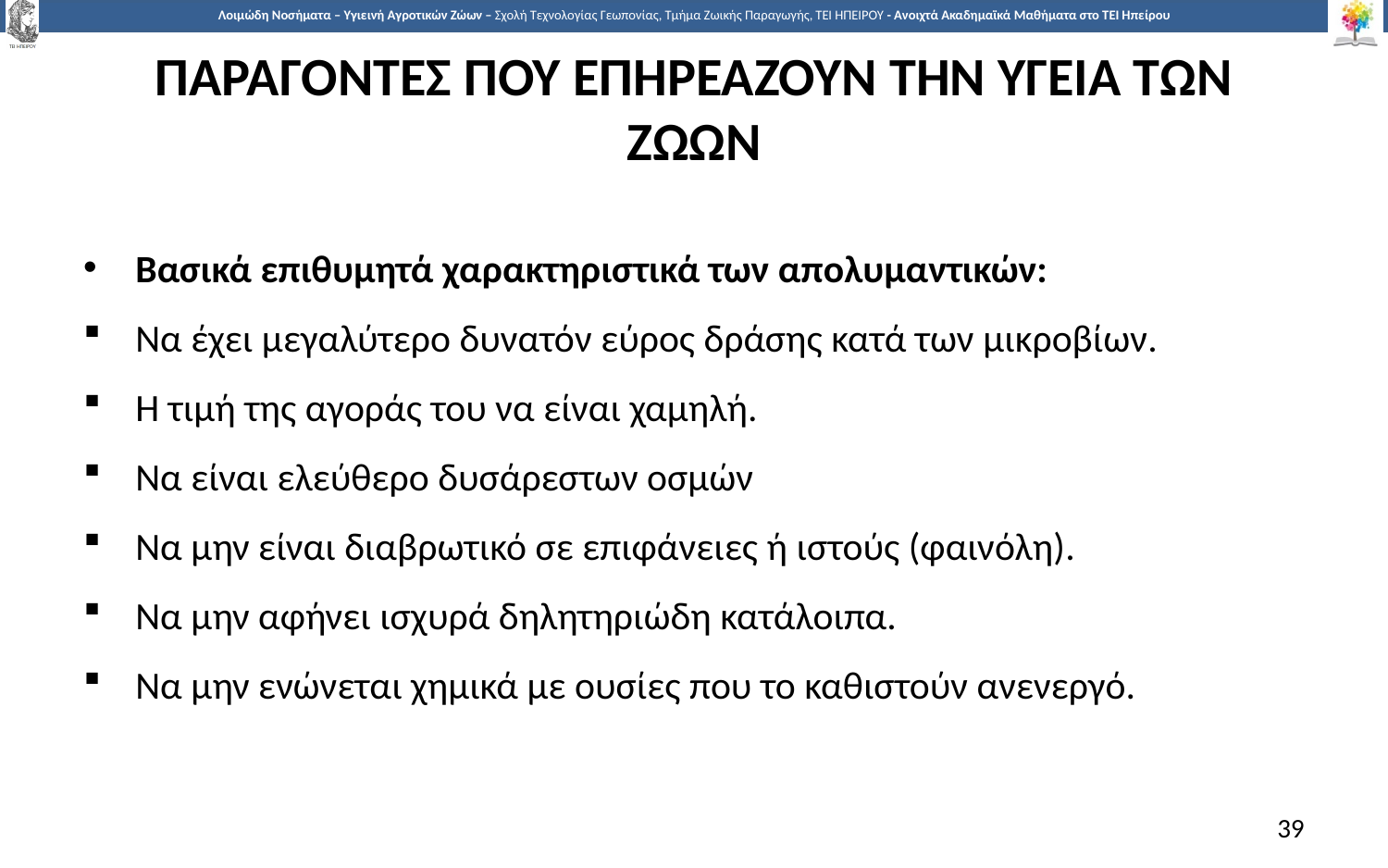

# ΠΑΡΑΓΟΝΤΕΣ ΠΟΥ ΕΠΗΡΕΑΖΟΥΝ ΤΗΝ ΥΓΕΙΑ ΤΩΝ ΖΩΩΝ
Βασικά επιθυμητά χαρακτηριστικά των απολυμαντικών:
Να έχει μεγαλύτερο δυνατόν εύρος δράσης κατά των μικροβίων.
Η τιμή της αγοράς του να είναι χαμηλή.
Να είναι ελεύθερο δυσάρεστων οσμών
Να μην είναι διαβρωτικό σε επιφάνειες ή ιστούς (φαινόλη).
Να μην αφήνει ισχυρά δηλητηριώδη κατάλοιπα.
Να μην ενώνεται χημικά με ουσίες που το καθιστούν ανενεργό.
39